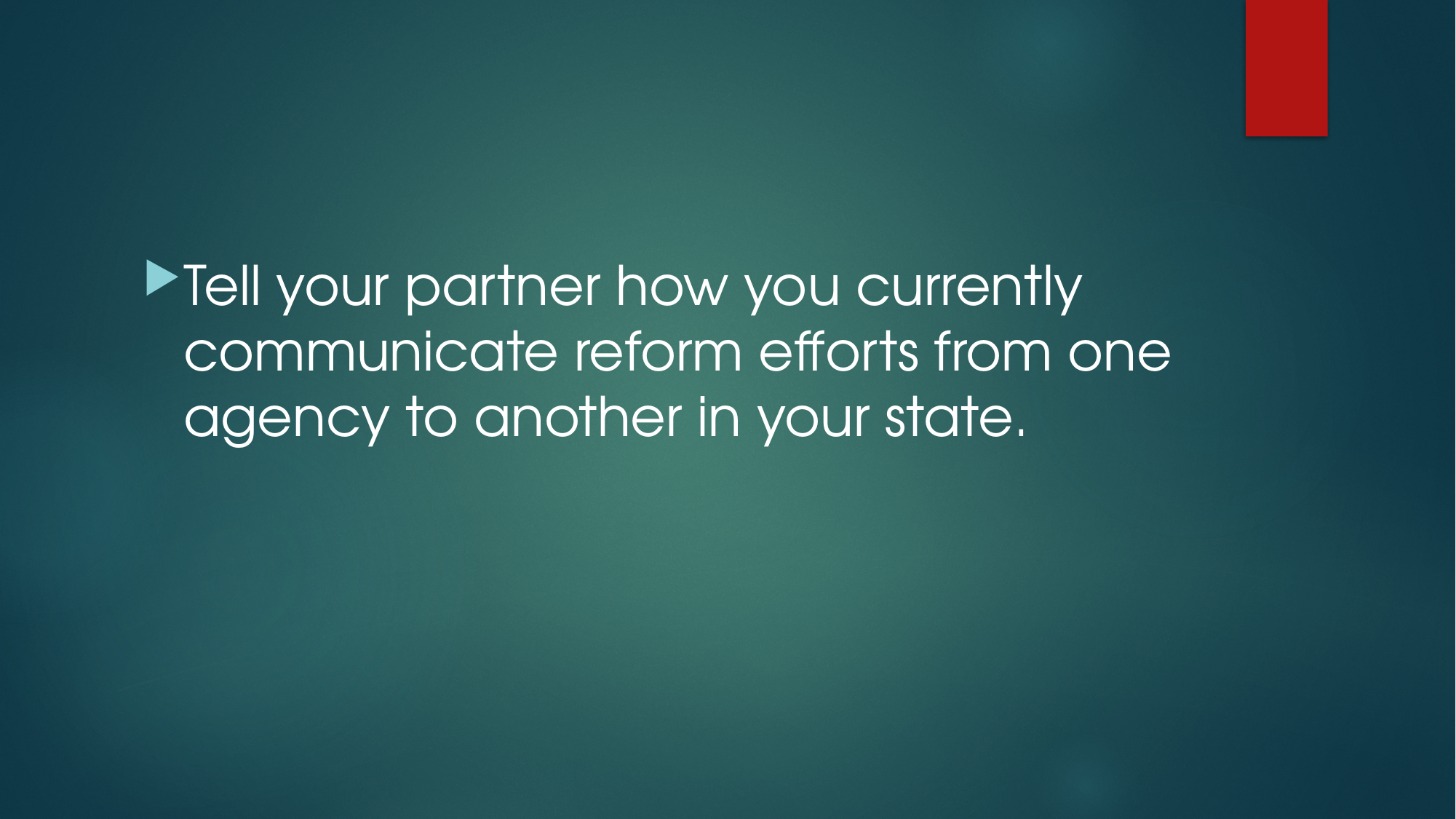

Tell your partner how you currently communicate reform efforts from one agency to another in your state.